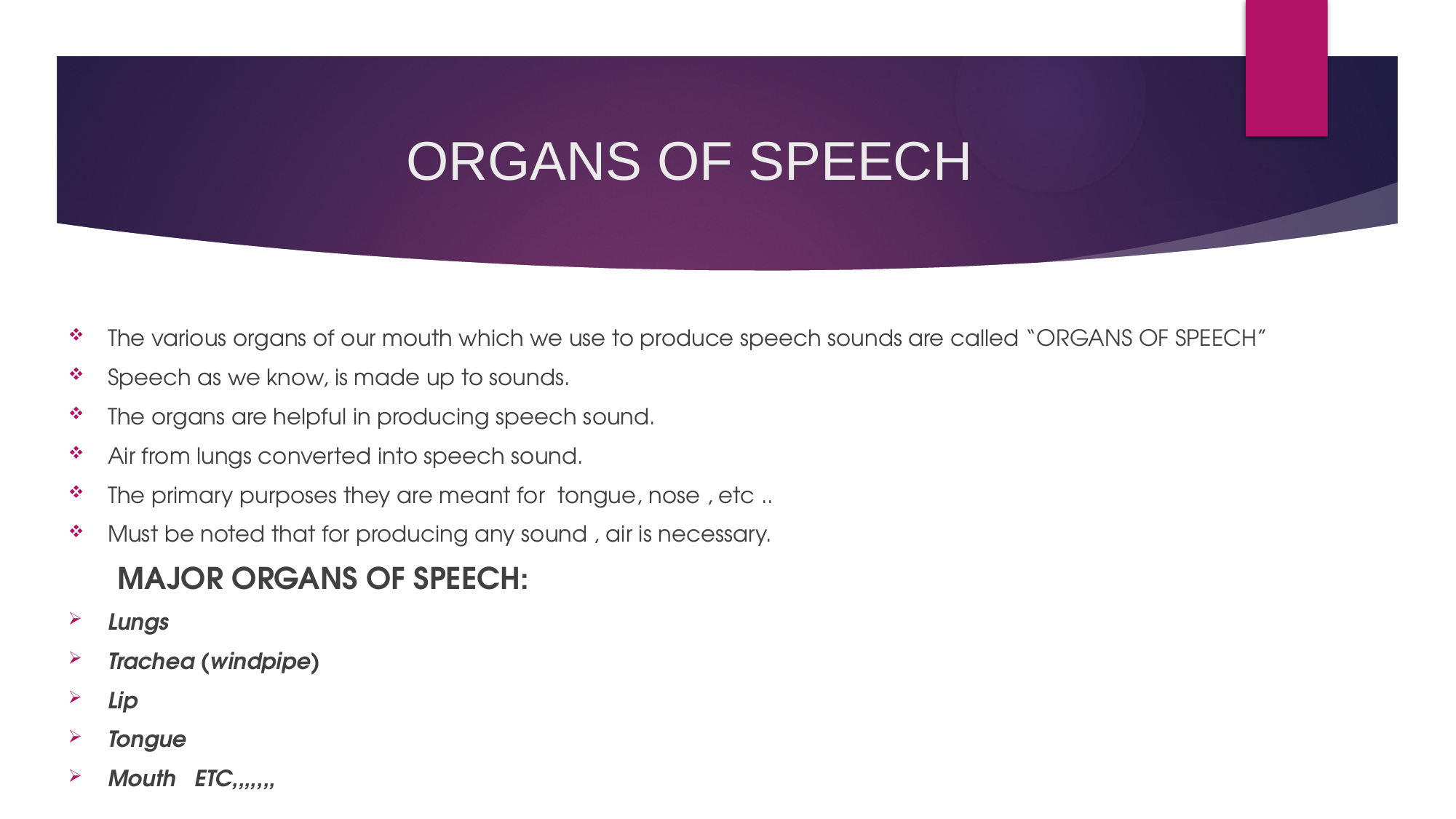

# ORGANS OF SPEECH
The various organs of our mouth which we use to produce speech sounds are called “ORGANS OF SPEECH”
Speech as we know, is made up to sounds.
The organs are helpful in producing speech sound.
Air from lungs converted into speech sound.
The primary purposes they are meant for  tongue, nose , etc ..
Must be noted that for producing any sound , air is necessary.
        MAJOR ORGANS OF SPEECH:
Lungs
Trachea (windpipe)
Lip
Tongue
Mouth   ETC,,,,,,,